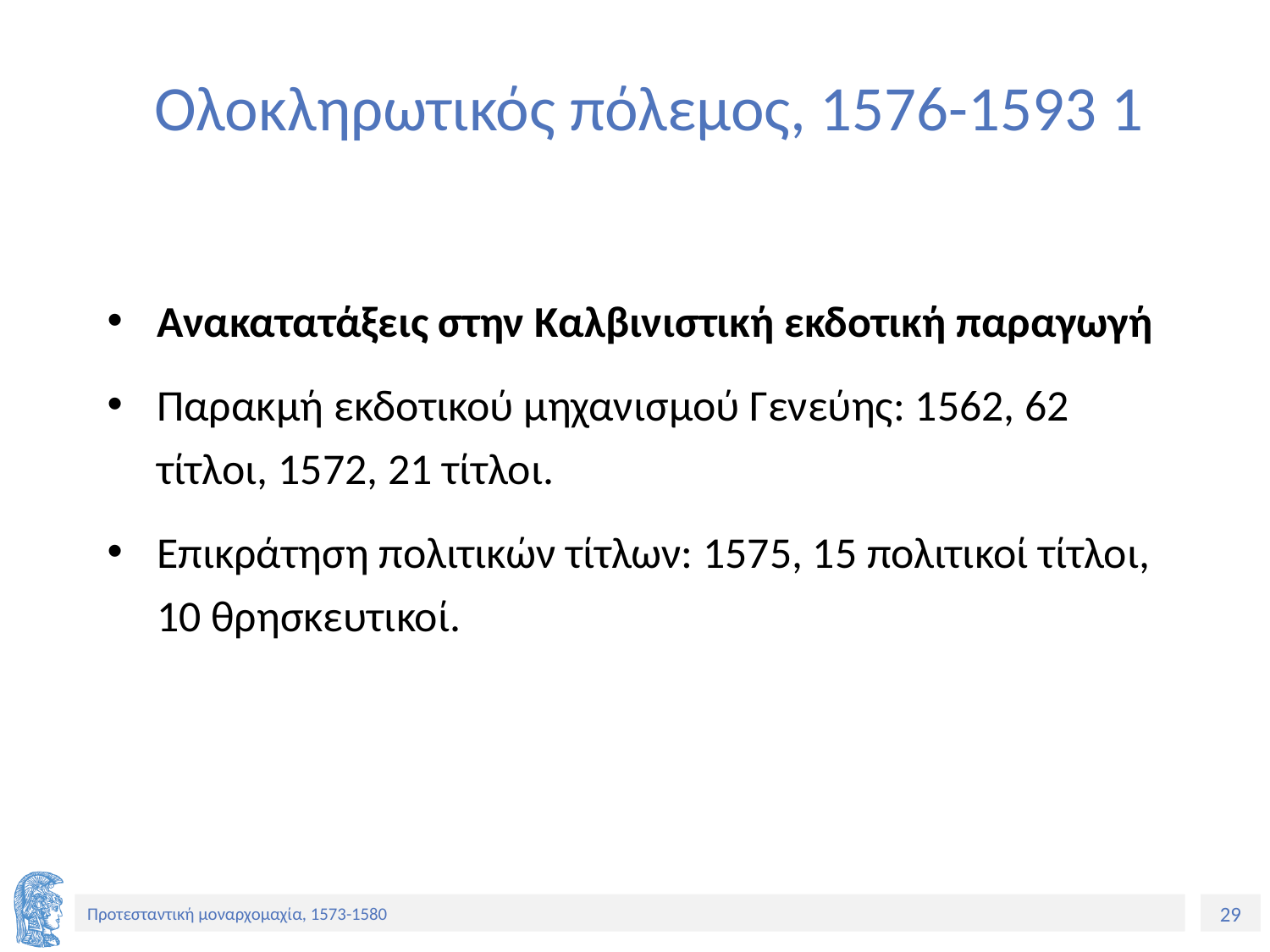

# Ολοκληρωτικός πόλεμος, 1576-1593 1
Ανακατατάξεις στην Καλβινιστική εκδοτική παραγωγή
Παρακμή εκδοτικού μηχανισμού Γενεύης: 1562, 62 τίτλοι, 1572, 21 τίτλοι.
Επικράτηση πολιτικών τίτλων: 1575, 15 πολιτικοί τίτλοι, 10 θρησκευτικοί.